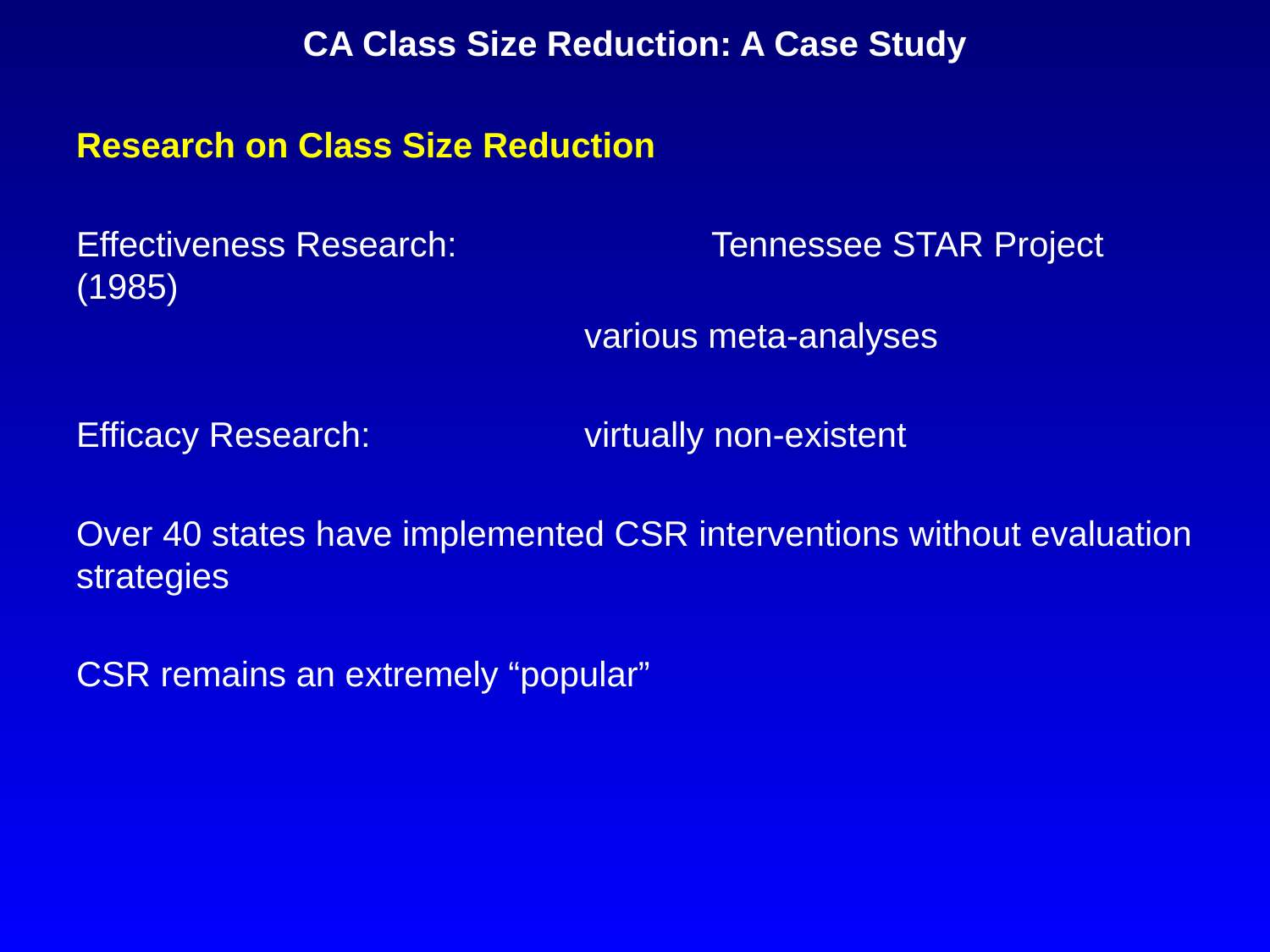

# CA Class Size Reduction: A Case Study
Research on Class Size Reduction

Effectiveness Research:		Tennessee STAR Project (1985)
				various meta-analyses

Efficacy Research:		virtually non-existent

Over 40 states have implemented CSR interventions without evaluation strategies

CSR remains an extremely “popular”